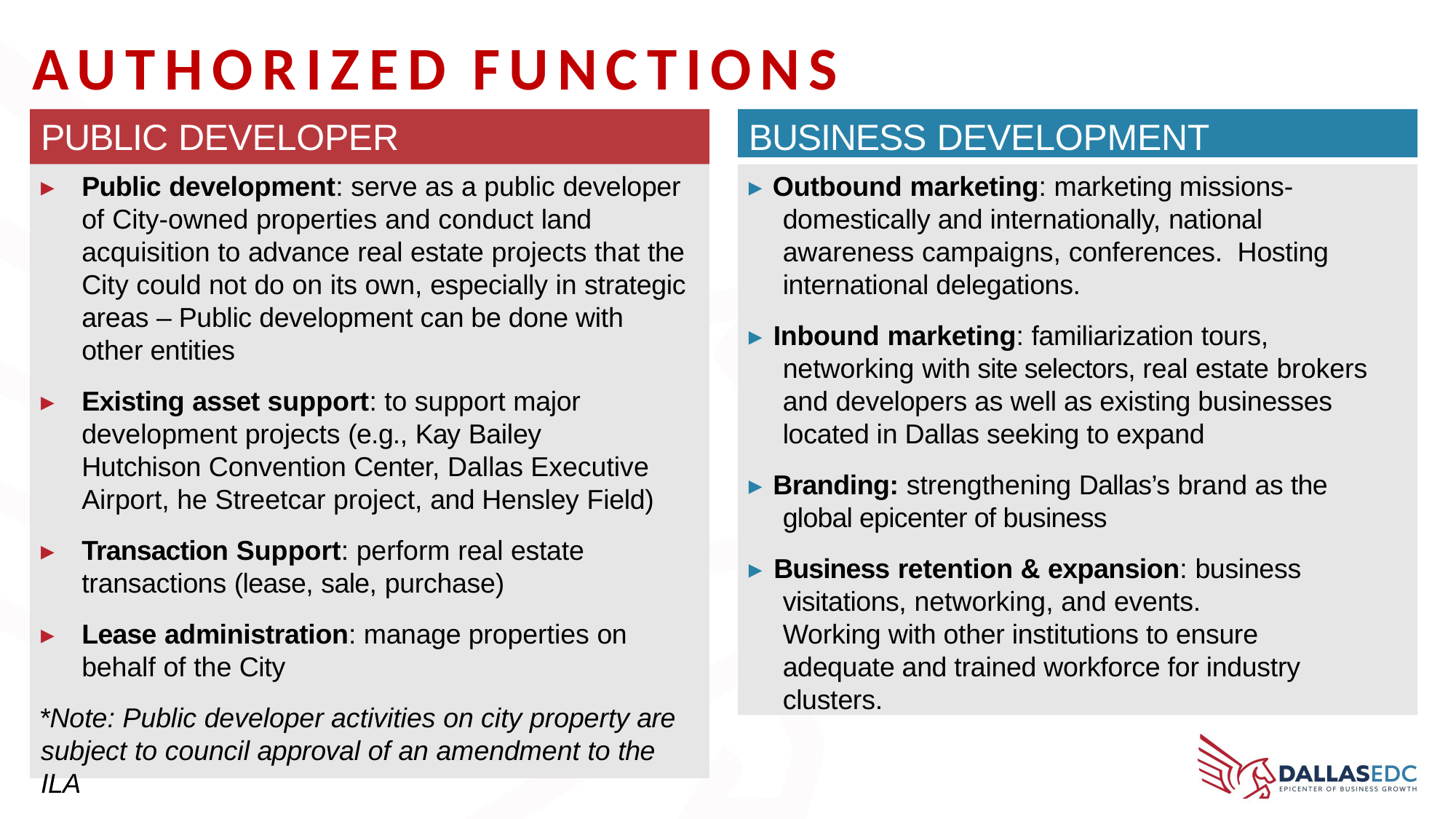

# AUTHORIZED FUNCTIONS
PUBLIC DEVELOPER
▸	Public development: serve as a public developer of City-owned properties and conduct land acquisition to advance real estate projects that the City could not do on its own, especially in strategic areas – Public development can be done with other entities
▸	Existing asset support: to support major development projects (e.g., Kay Bailey Hutchison Convention Center, Dallas Executive Airport, he Streetcar project, and Hensley Field)
▸	Transaction Support: perform real estate transactions (lease, sale, purchase)
▸	Lease administration: manage properties on behalf of the City
*Note: Public developer activities on city property are subject to council approval of an amendment to the ILA

BUSINESS DEVELOPMENT
▸ Outbound marketing: marketing missions-domestically and internationally, national awareness campaigns, conferences.  Hosting international delegations.
▸ Inbound marketing: familiarization tours, networking with site selectors, real estate brokers and developers as well as existing businesses located in Dallas seeking to expand
▸ Branding: strengthening Dallas’s brand as the global epicenter of business
▸ Business retention & expansion: business visitations, networking, and events.  Working with other institutions to ensure adequate and trained workforce for industry clusters.